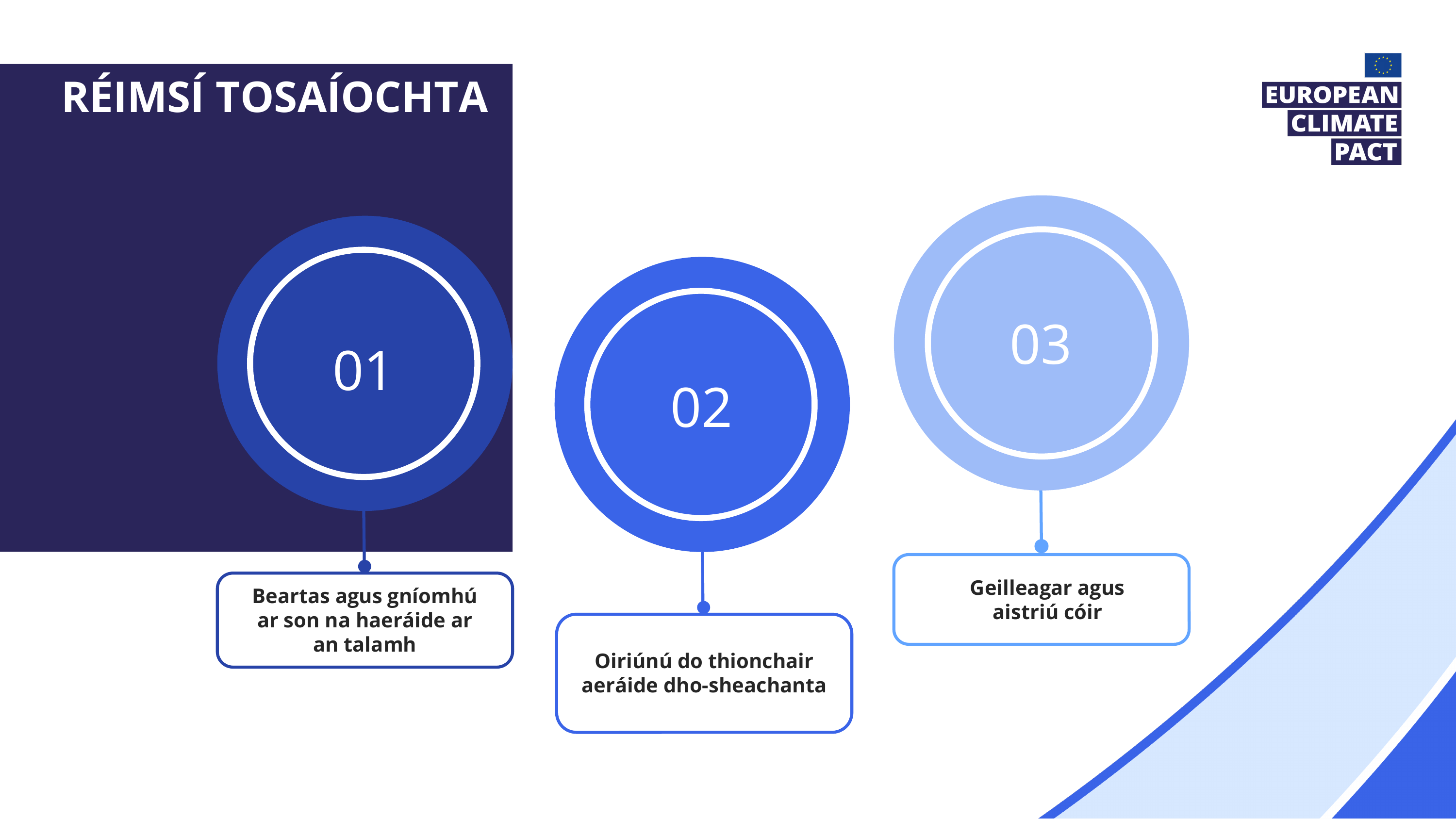

réimsí tosaíochta

03
01
02

Geilleagar agus aistriú cóir

Beartas agus gníomhú ar son na haeráide ar an talamh

Oiriúnú do thionchair aeráide dho-sheachanta